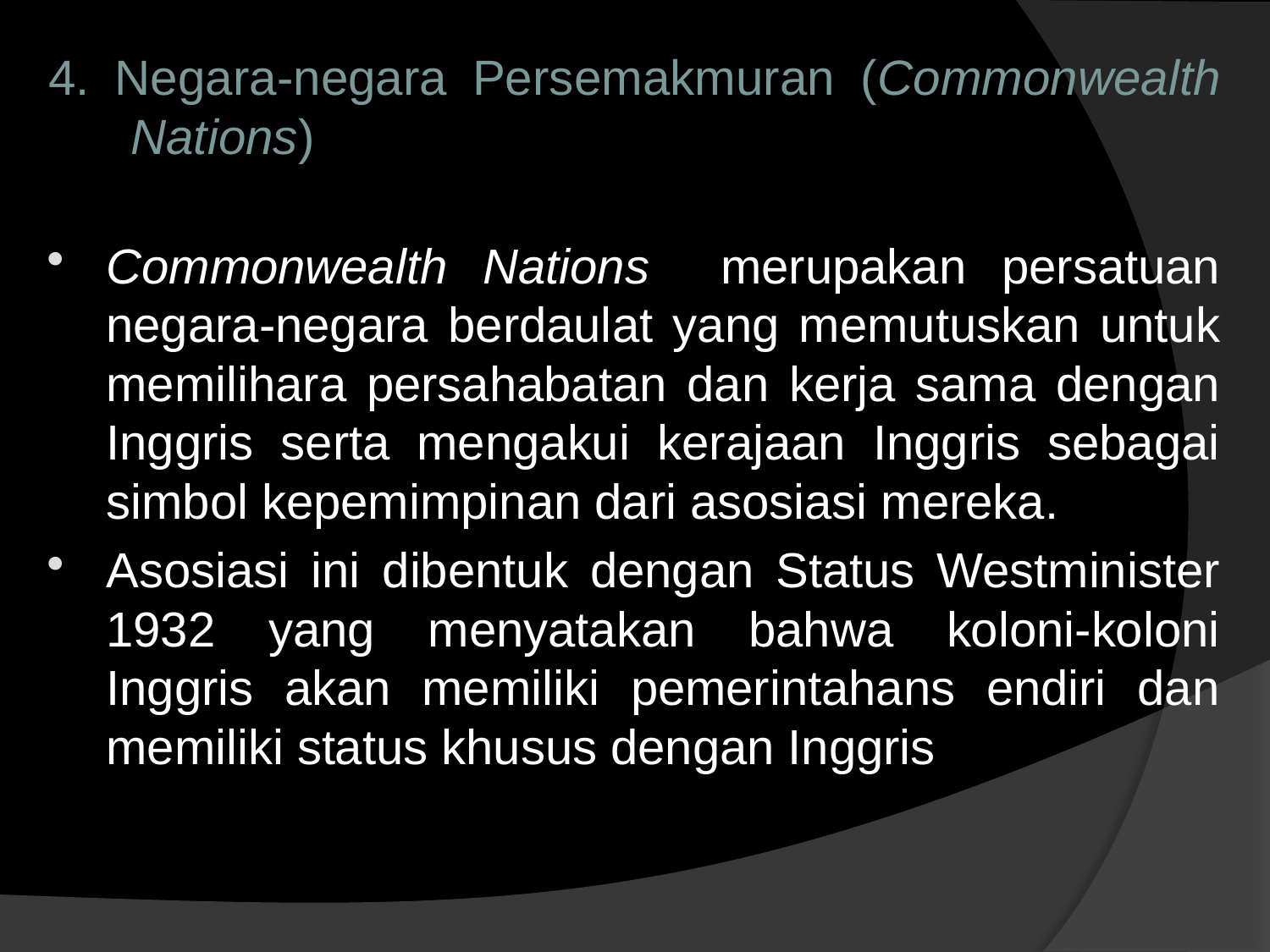

# 4. Negara-negara Persemakmuran (Commonwealth Nations)
Commonwealth Nations  merupakan persatuan negara-negara berdaulat yang memutuskan untuk memilihara persahabatan dan kerja sama dengan Inggris serta mengakui kerajaan Inggris sebagai simbol kepemimpinan dari asosiasi mereka.
Asosiasi ini dibentuk dengan Status Westminister 1932 yang menyatakan bahwa koloni-koloni Inggris akan memiliki pemerintahans endiri dan memiliki status khusus dengan Inggris